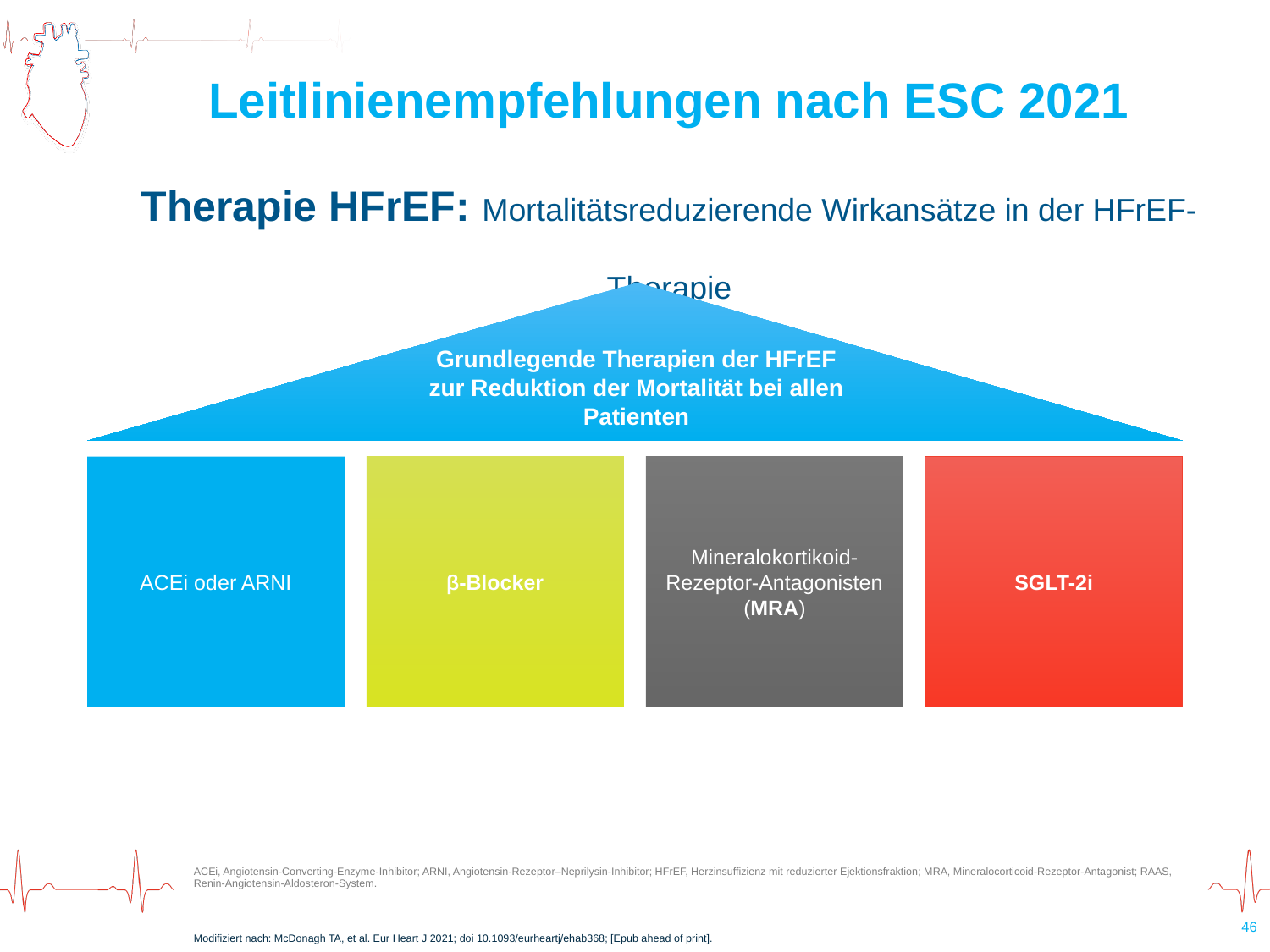

# Leitlinienempfehlungen nach ESC 2021 Therapie HFrEF: Mortalitätsreduzierende Wirkansätze in der HFrEF-Therapie

Grundlegende Therapien der HFrEF
zur Reduktion der Mortalität bei allen Patienten

β-Blocker
Mineralokortikoid-Rezeptor-Antagonisten
(MRA)
SGLT-2i
ACEi oder ARNI

ACEi, Angiotensin-Converting-Enzyme-Inhibitor; ARNI, Angiotensin-Rezeptor–Neprilysin-Inhibitor; HFrEF, Herzinsuffizienz mit reduzierter Ejektionsfraktion; MRA, Mineralocorticoid-Rezeptor-Antagonist; RAAS, Renin-Angiotensin-Aldosteron-System.

Modifiziert nach: McDonagh TA, et al. Eur Heart J 2021; doi 10.1093/eurheartj/ehab368; [Epub ahead of print].
46